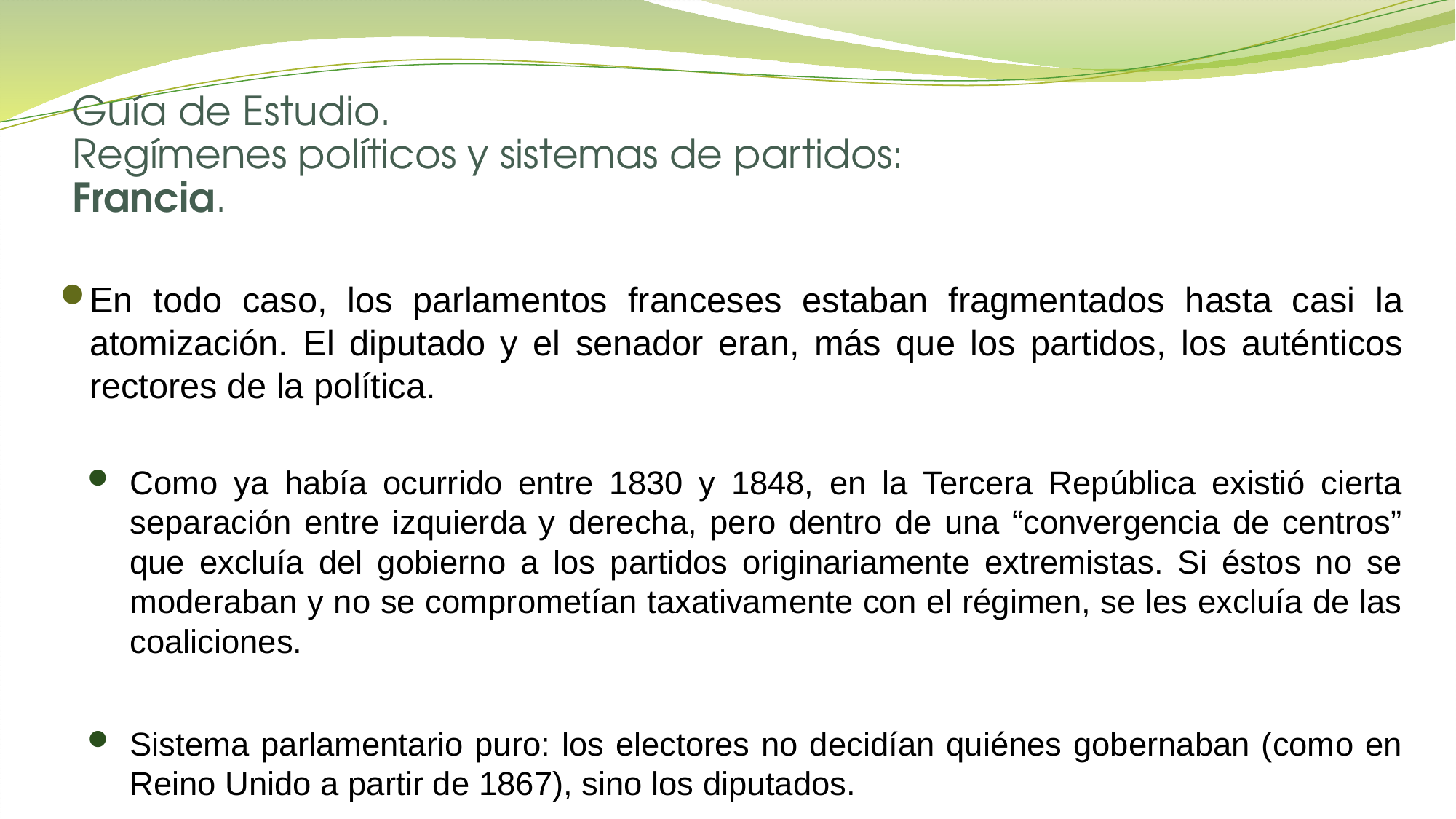

# Guía de Estudio. Regímenes políticos y sistemas de partidos: Francia.

En todo caso, los parlamentos franceses estaban fragmentados hasta casi la atomización. El diputado y el senador eran, más que los partidos, los auténticos rectores de la política.

Como ya había ocurrido entre 1830 y 1848, en la Tercera República existió cierta separación entre izquierda y derecha, pero dentro de una “convergencia de centros” que excluía del gobierno a los partidos originariamente extremistas. Si éstos no se moderaban y no se comprometían taxativamente con el régimen, se les excluía de las coaliciones.

Sistema parlamentario puro: los electores no decidían quiénes gobernaban (como en Reino Unido a partir de 1867), sino los diputados.